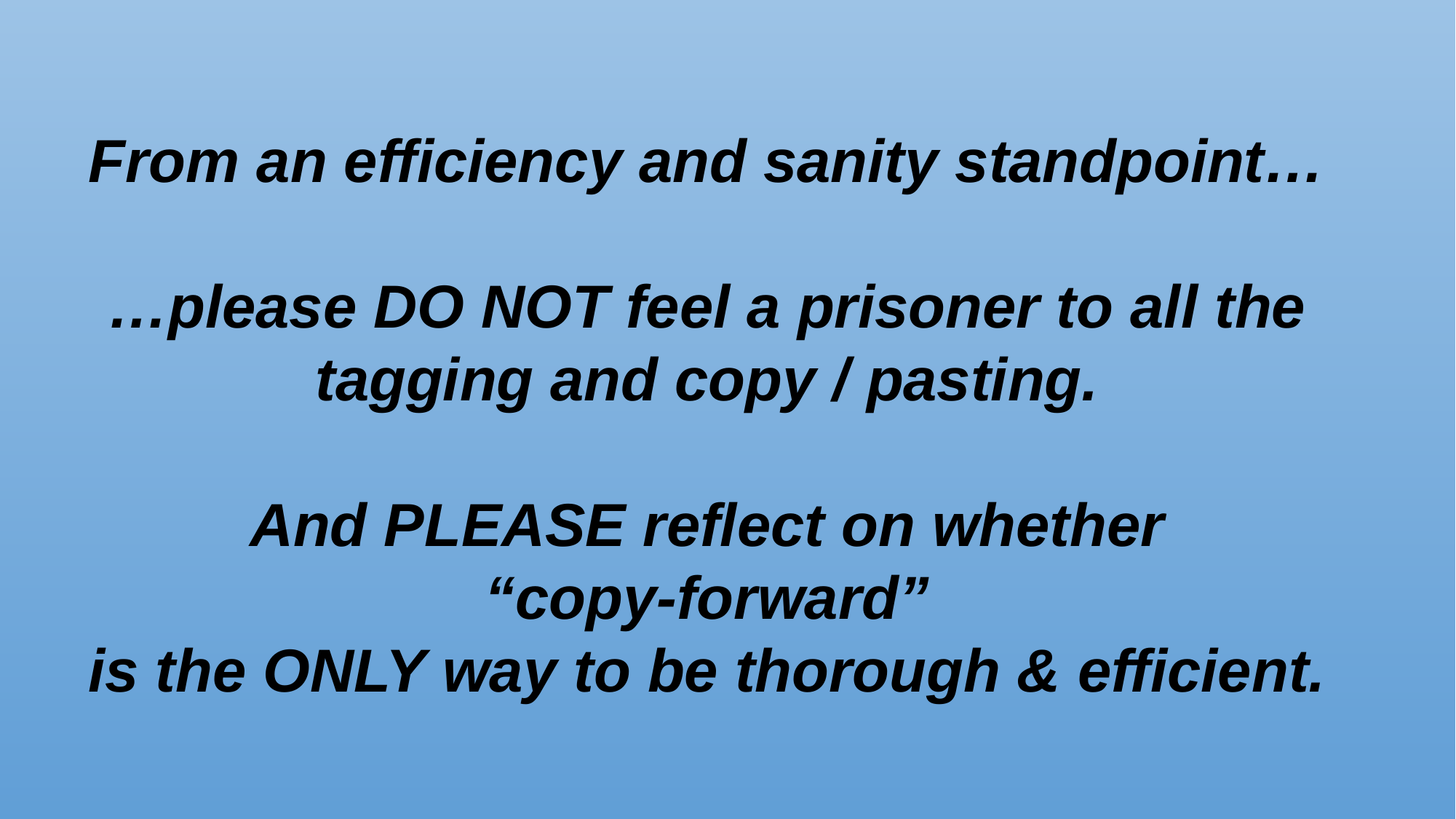

From an efficiency and sanity standpoint…

…please DO NOT feel a prisoner to all the tagging and copy / pasting.

And PLEASE reflect on whether
“copy-forward”
is the ONLY way to be thorough & efficient.